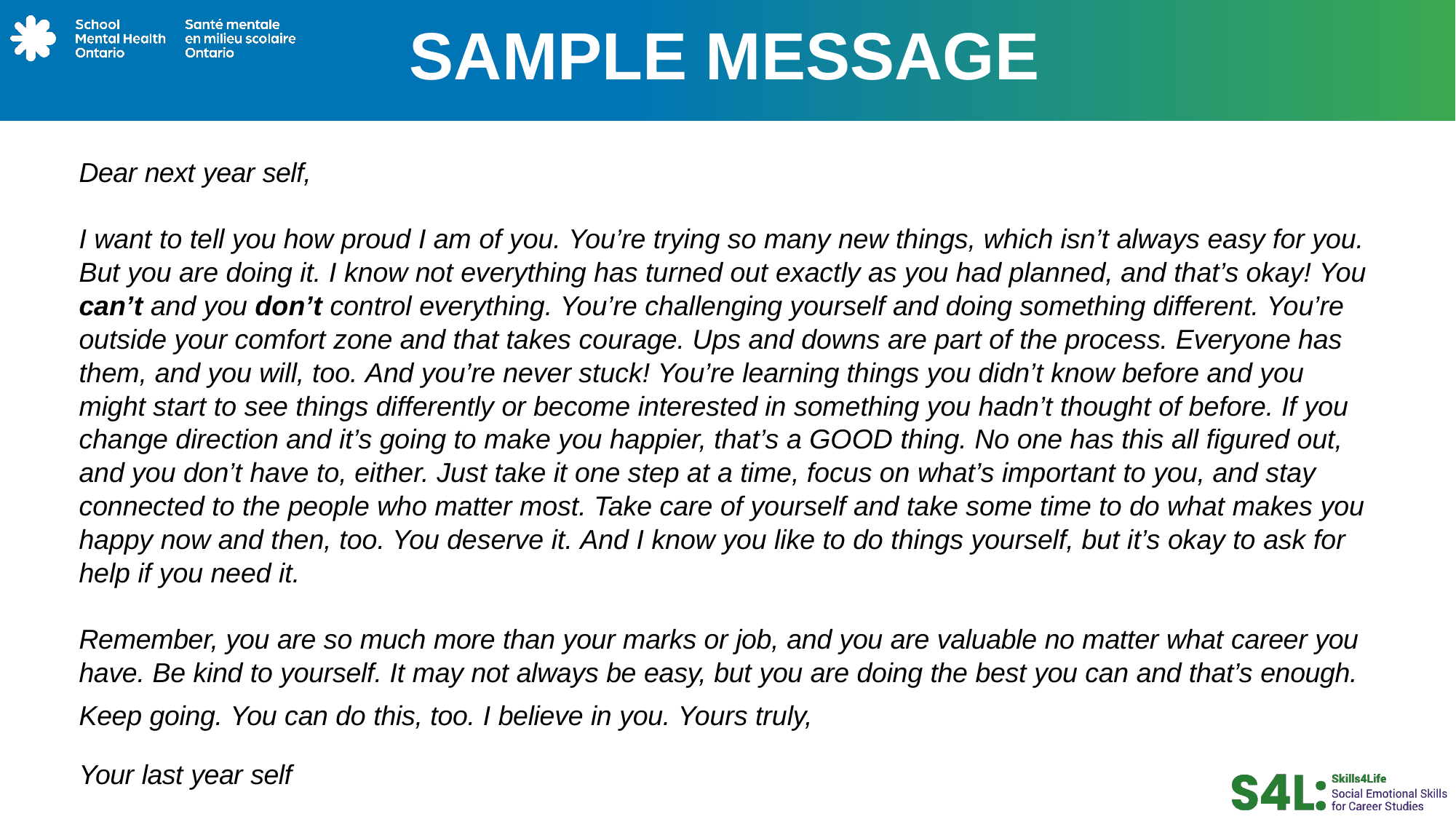

# SAMPLE MESSAGE
Dear next year self,

I want to tell you how proud I am of you. You’re trying so many new things, which isn’t always easy for you. But you are doing it. I know not everything has turned out exactly as you had planned, and that’s okay! You can’t and you don’t control everything. You’re challenging yourself and doing something different. You’re outside your comfort zone and that takes courage. Ups and downs are part of the process. Everyone has them, and you will, too. And you’re never stuck! You’re learning things you didn’t know before and you might start to see things differently or become interested in something you hadn’t thought of before. If you change direction and it’s going to make you happier, that’s a GOOD thing. No one has this all figured out, and you don’t have to, either. Just take it one step at a time, focus on what’s important to you, and stay connected to the people who matter most. Take care of yourself and take some time to do what makes you happy now and then, too. You deserve it. And I know you like to do things yourself, but it’s okay to ask for help if you need it.

Remember, you are so much more than your marks or job, and you are valuable no matter what career you have. Be kind to yourself. It may not always be easy, but you are doing the best you can and that’s enough.
Keep going. You can do this, too. I believe in you. Yours truly,

Your last year self